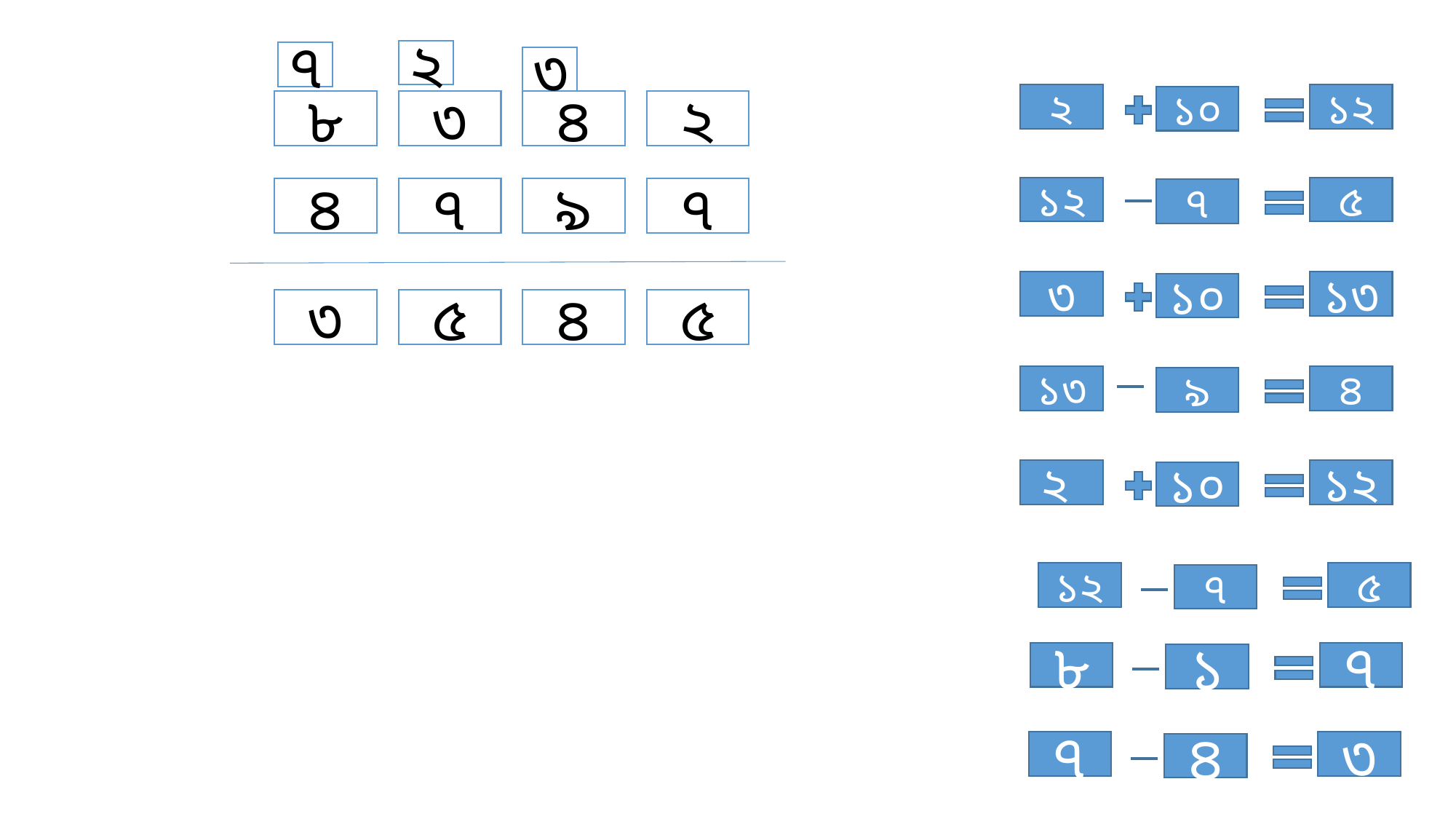

২
৭
৩
২
১২
১০
৮
৩
৪
২

১২
৫
৪
৭
৯
৭
৭

৩
১৩
১০

৩
৫
৪
৫
১৩
৪
৯

২
১২
১০

১২
৫
৭

৮
৭
১

৭
৩
৪